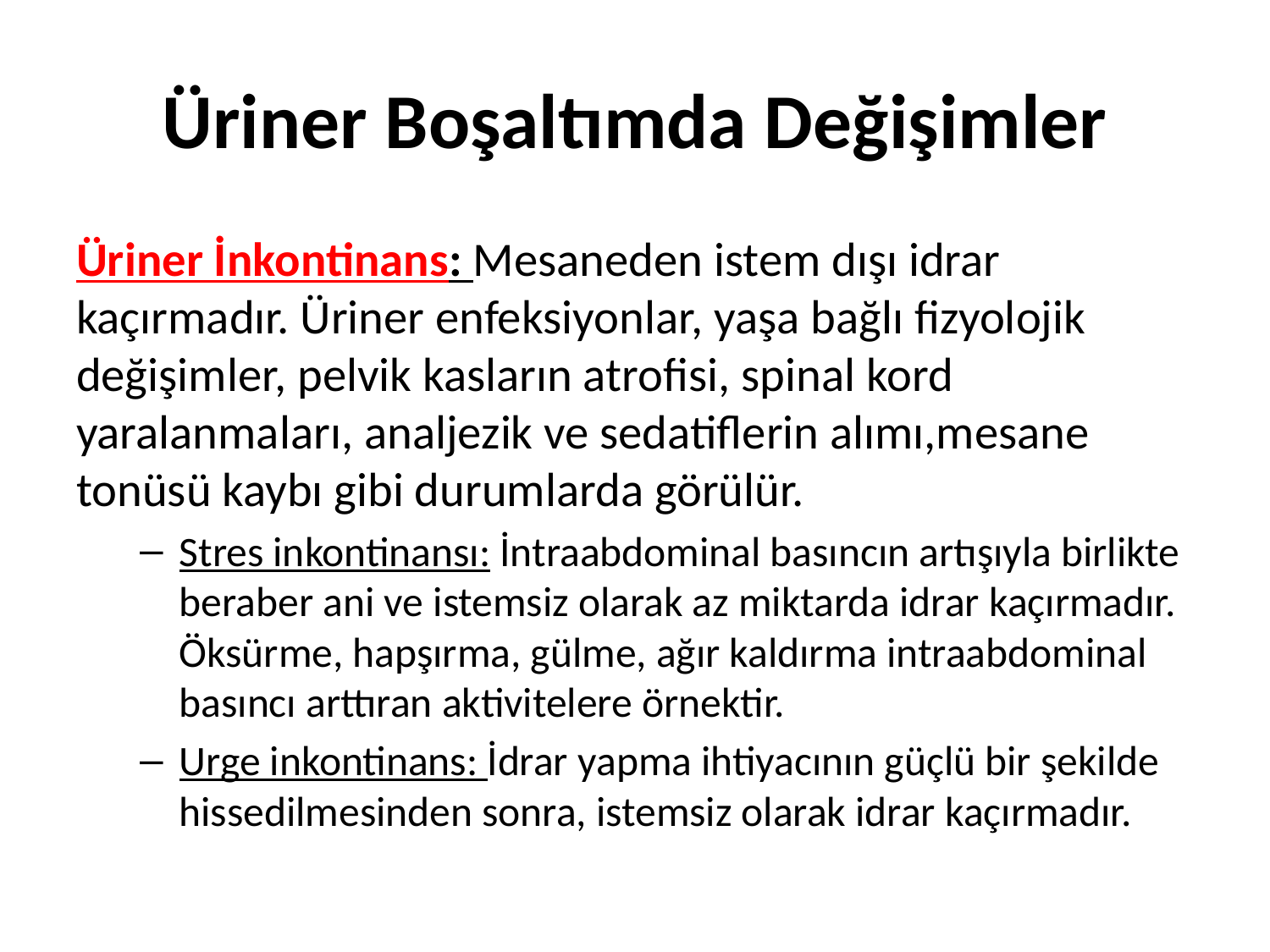

# Üriner Boşaltımda Değişimler
Üriner İnkontinans: Mesaneden istem dışı idrar kaçırmadır. Üriner enfeksiyonlar, yaşa bağlı fizyolojik değişimler, pelvik kasların atrofisi, spinal kord yaralanmaları, analjezik ve sedatiflerin alımı,mesane tonüsü kaybı gibi durumlarda görülür.
Stres inkontinansı: İntraabdominal basıncın artışıyla birlikte  beraber ani ve istemsiz olarak az miktarda idrar kaçırmadır. Öksürme, hapşırma, gülme, ağır kaldırma intraabdominal basıncı arttıran aktivitelere örnektir.
Urge inkontinans: İdrar yapma ihtiyacının güçlü bir şekilde hissedilmesinden sonra, istemsiz olarak idrar kaçırmadır.